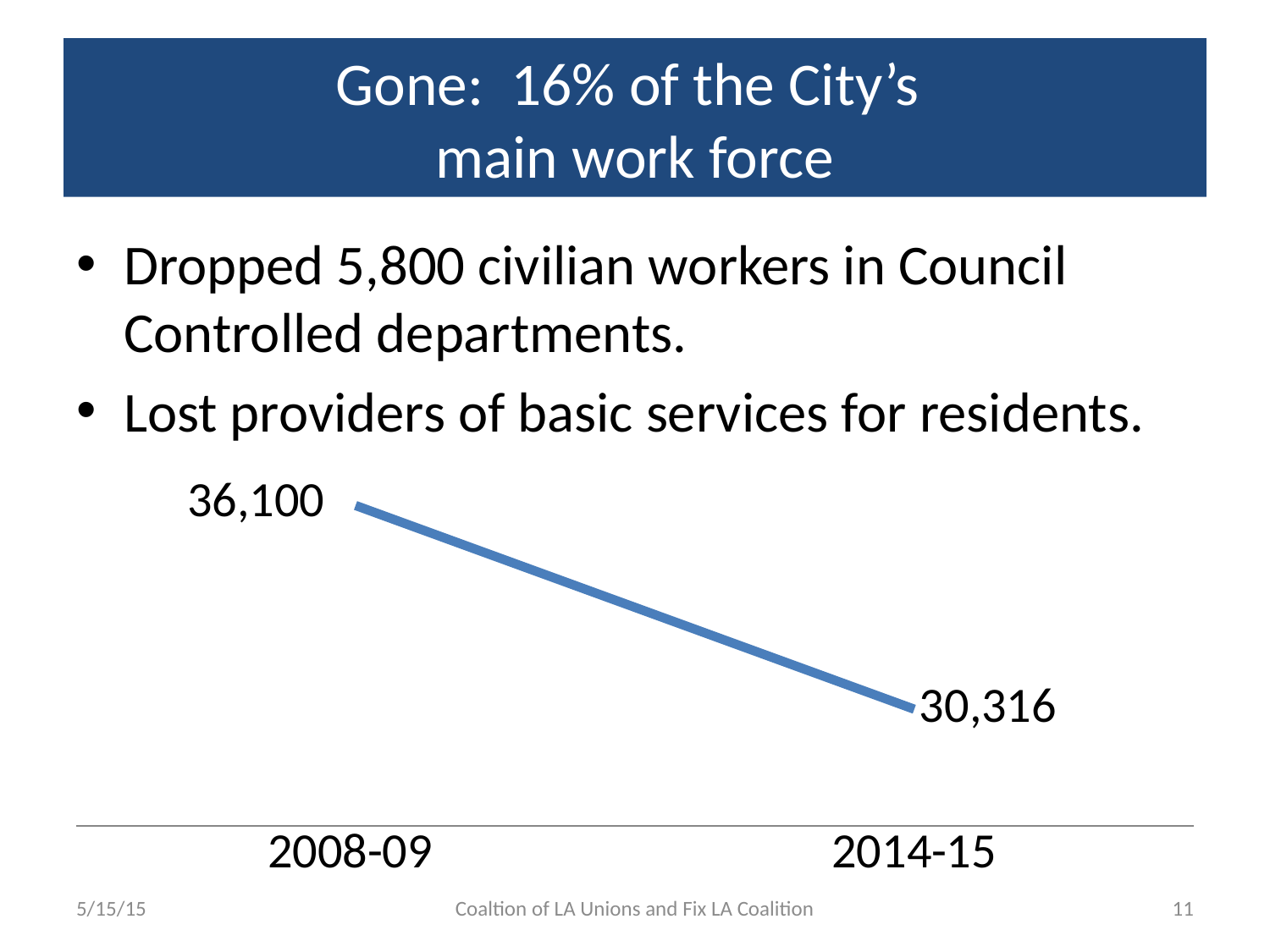

# Gone:  16% of the City’s main work force
Dropped 5,800 civilian workers in Council Controlled departments.
Lost providers of basic services for residents.

### Chart

| Category |  |
|---|---|
| 2008-09  | 36100.0 |
| 2014-15 | 30316.0 |
5/15/15
Coaltion of LA Unions and Fix LA Coalition
11